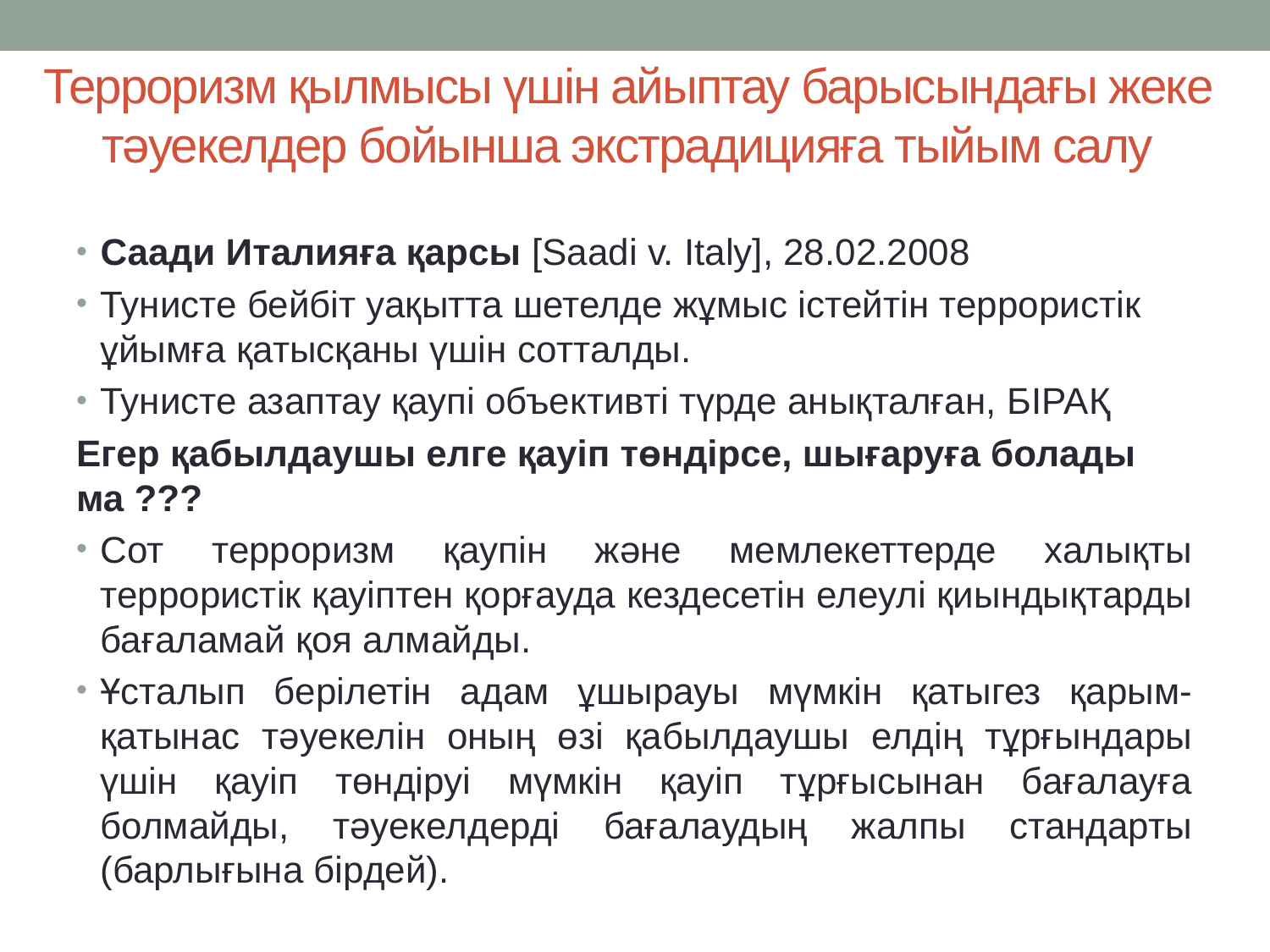

# Терроризм қылмысы үшін айыптау барысындағы жеке тәуекелдер бойынша экстрадицияға тыйым салу
Саади Италияға қарсы [Saadi v. Italy], 28.02.2008
Тунисте бейбіт уақытта шетелде жұмыс істейтін террористік ұйымға қатысқаны үшін сотталды.
Тунисте азаптау қаупі объективті түрде анықталған, БІРАҚ
Егер қабылдаушы елге қауіп төндірсе, шығаруға болады ма ???
Сот терроризм қаупін және мемлекеттерде халықты террористік қауіптен қорғауда кездесетін елеулі қиындықтарды бағаламай қоя алмайды.
Ұсталып берілетін адам ұшырауы мүмкін қатыгез қарым-қатынас тәуекелін оның өзі қабылдаушы елдің тұрғындары үшін қауіп төндіруі мүмкін қауіп тұрғысынан бағалауға болмайды, тәуекелдерді бағалаудың жалпы стандарты (барлығына бірдей).